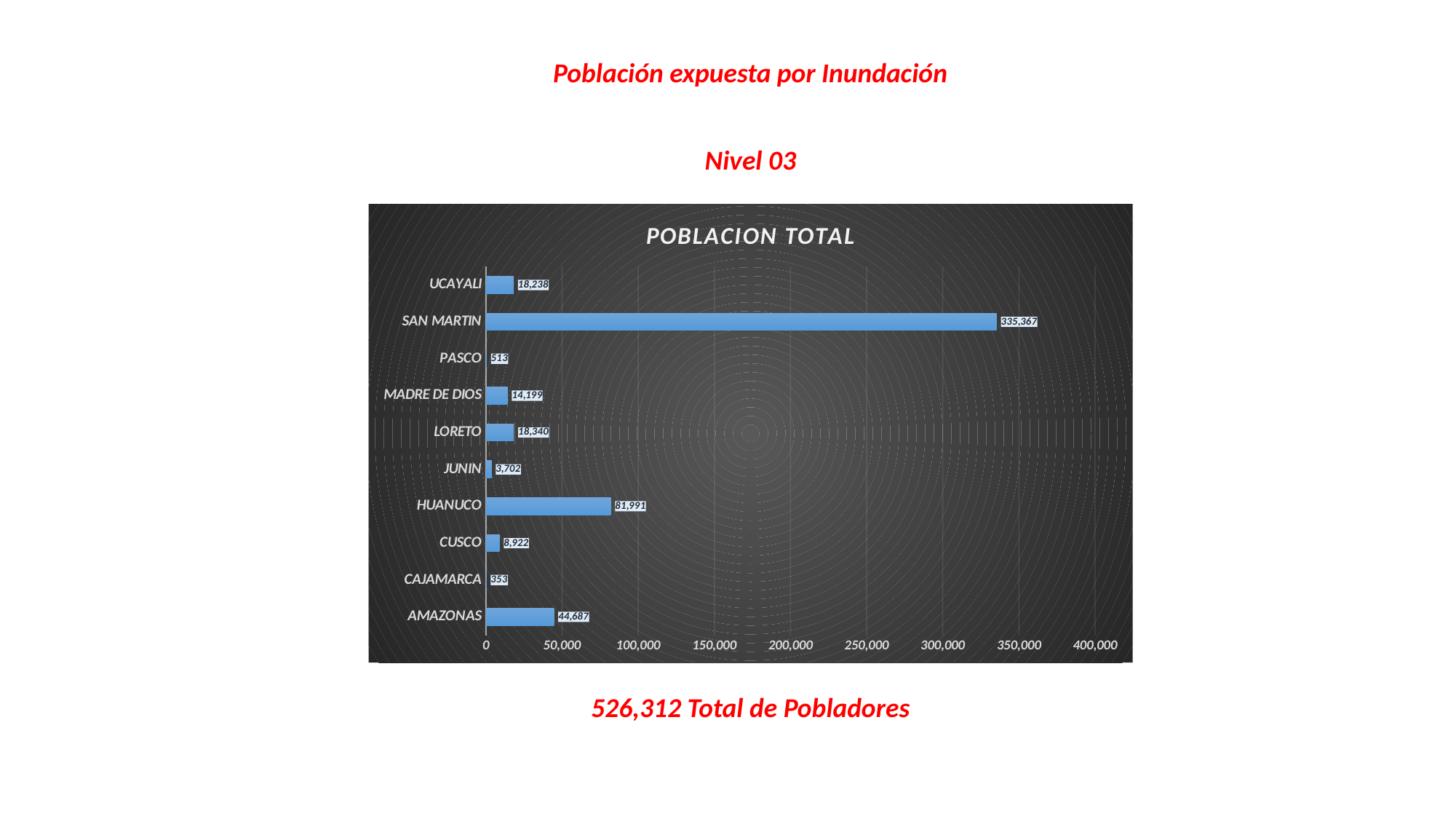

Población expuesta por Inundación
Nivel 03

### Chart: POBLACION TOTAL

| Category | POBLACION TOTAL |
|---|---|
| AMAZONAS | 44687.0 |
| CAJAMARCA | 353.0 |
| CUSCO | 8922.0 |
| HUANUCO | 81991.0 |
| JUNIN | 3702.0 |
| LORETO | 18340.0 |
| MADRE DE DIOS | 14199.0 |
| PASCO | 513.0 |
| SAN MARTIN | 335367.0 |
| UCAYALI | 18238.0 |
526,312 Total de Pobladores